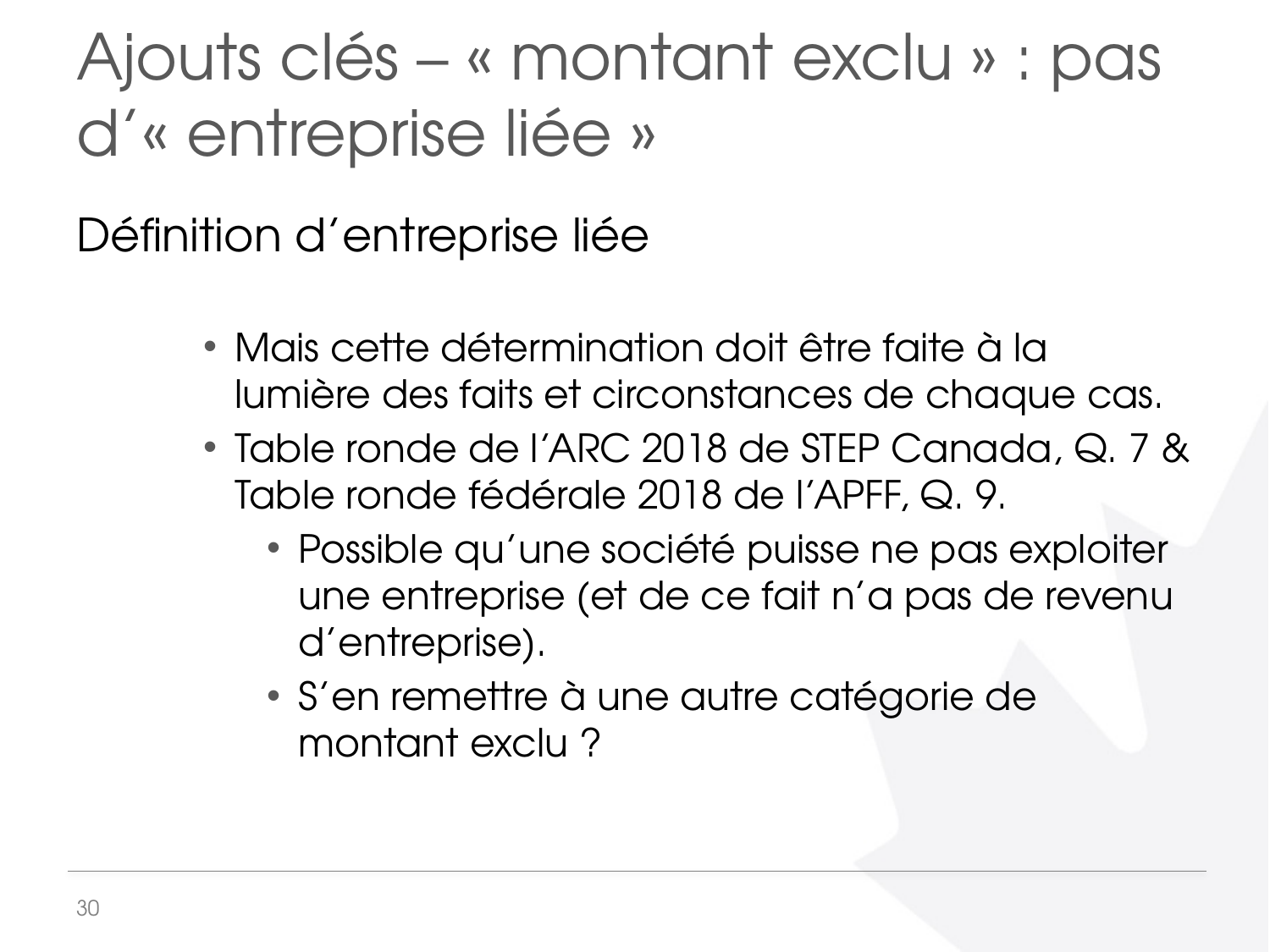

# Ajouts clés – « montant exclu » : pas d’« entreprise liée »
Définition d’entreprise liée

Mais cette détermination doit être faite à la lumière des faits et circonstances de chaque cas.
Table ronde de l’ARC 2018 de STEP Canada, Q. 7 & Table ronde fédérale 2018 de l’APFF, Q. 9.
Possible qu’une société puisse ne pas exploiter une entreprise (et de ce fait n’a pas de revenu d’entreprise).
S’en remettre à une autre catégorie de montant exclu ?
30